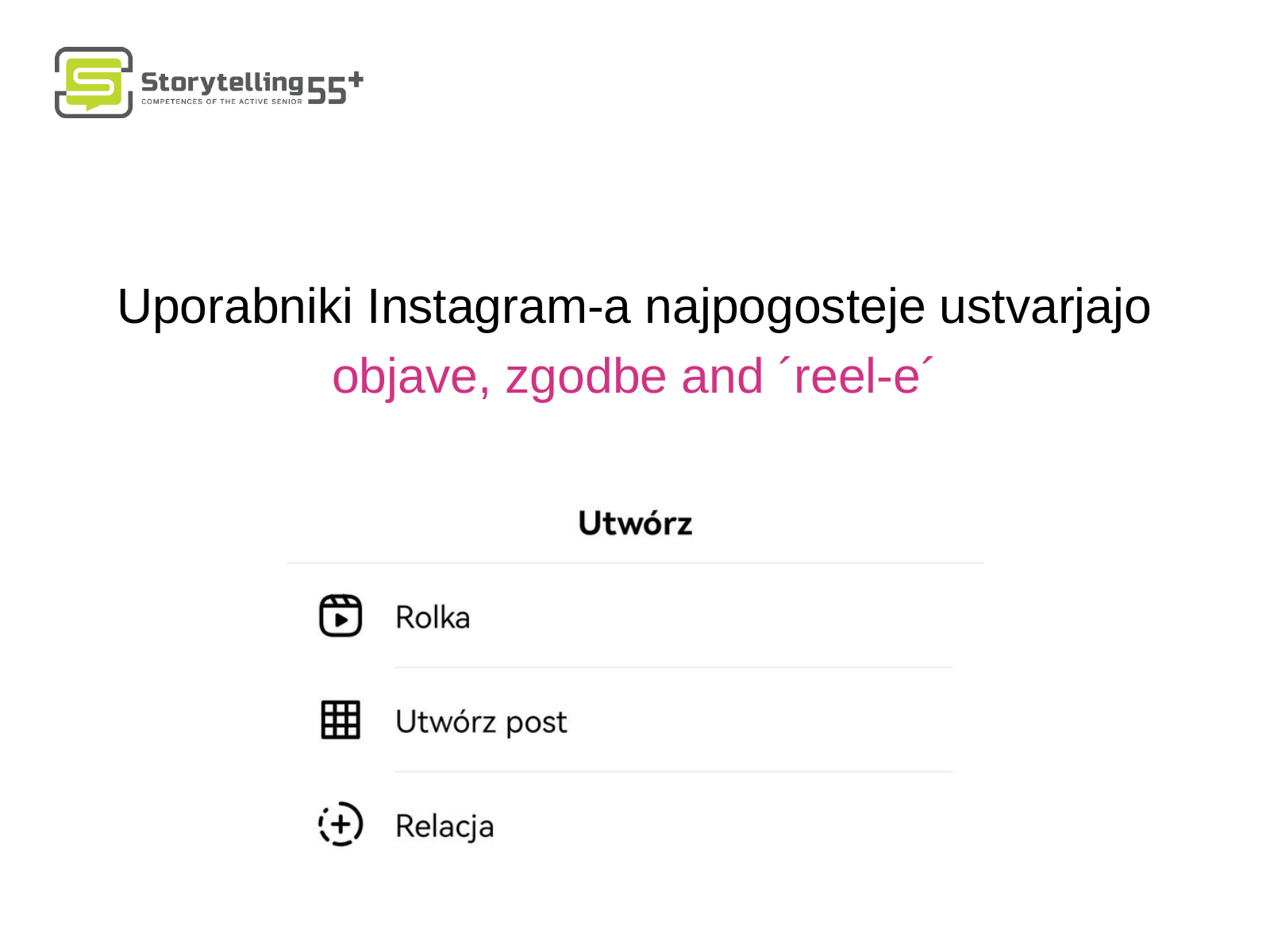

Uporabniki Instagram-a najpogosteje ustvarjajo objave, zgodbe and ´reel-e´